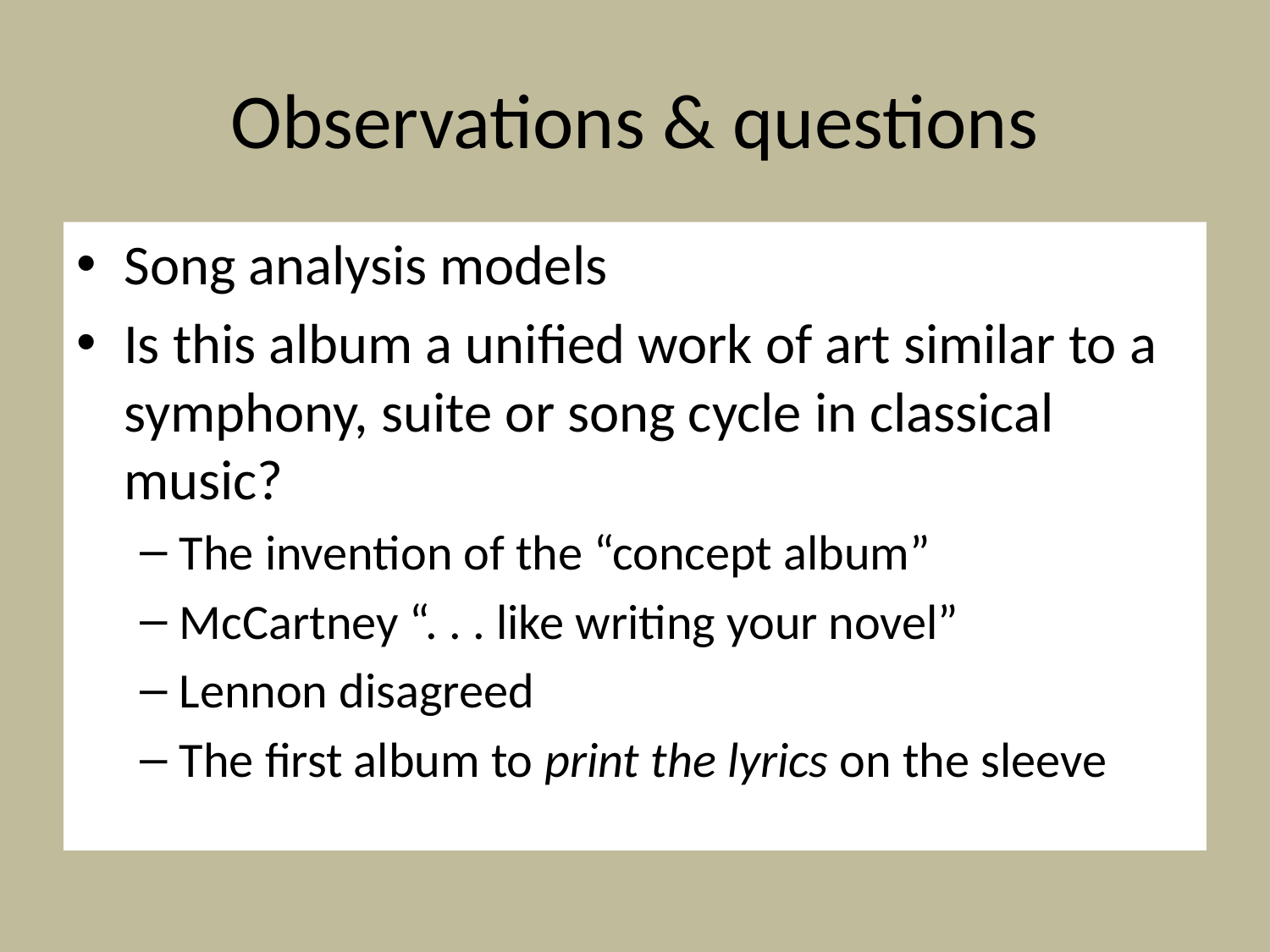

# Observations & questions
Song analysis models
Is this album a unified work of art similar to a symphony, suite or song cycle in classical music?
The invention of the “concept album”
McCartney “. . . like writing your novel”
Lennon disagreed
The first album to print the lyrics on the sleeve